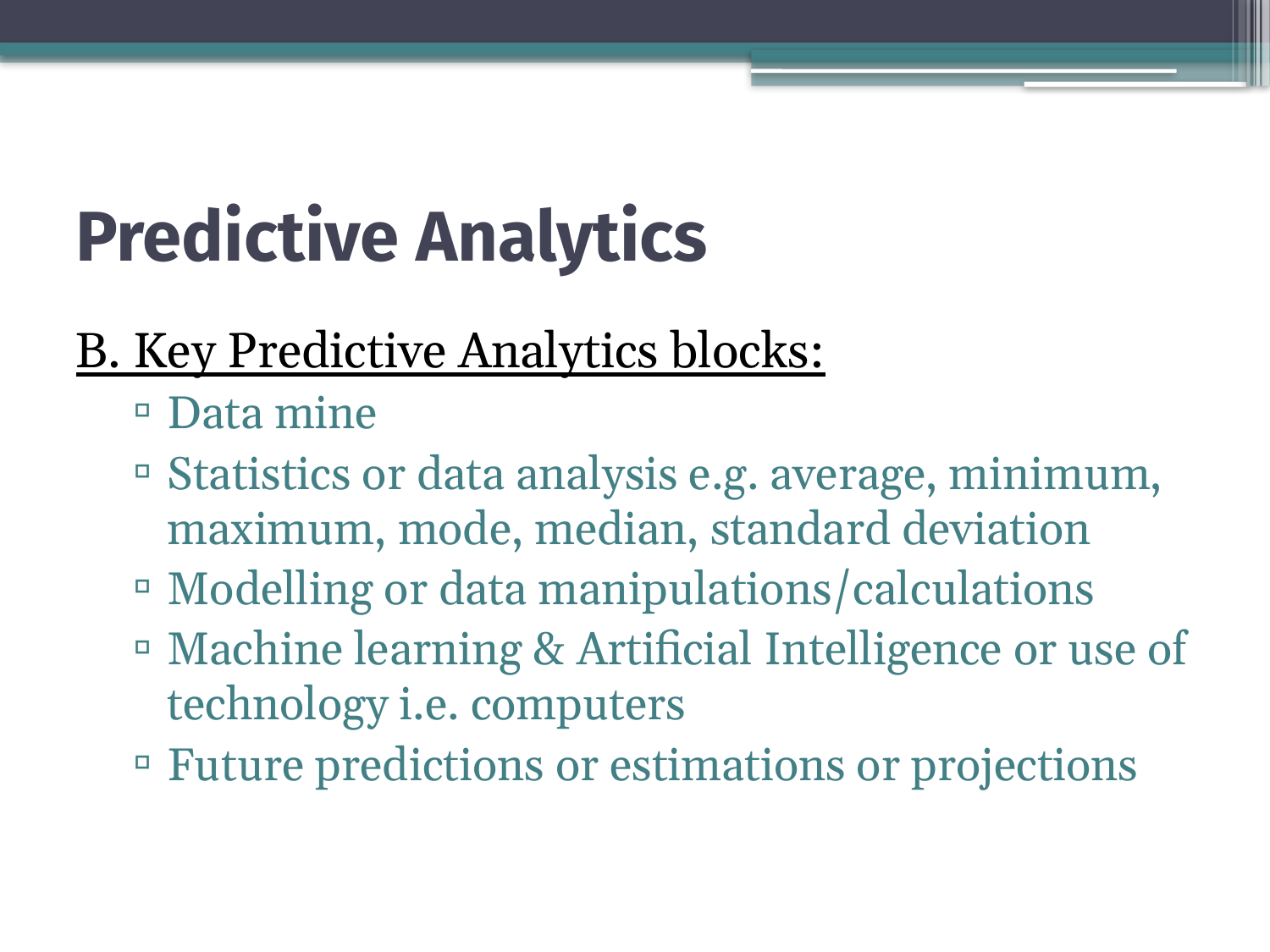

# Predictive Analytics
B. Key Predictive Analytics blocks:
Data mine
Statistics or data analysis e.g. average, minimum, maximum, mode, median, standard deviation
Modelling or data manipulations/calculations
Machine learning & Artificial Intelligence or use of technology i.e. computers
Future predictions or estimations or projections